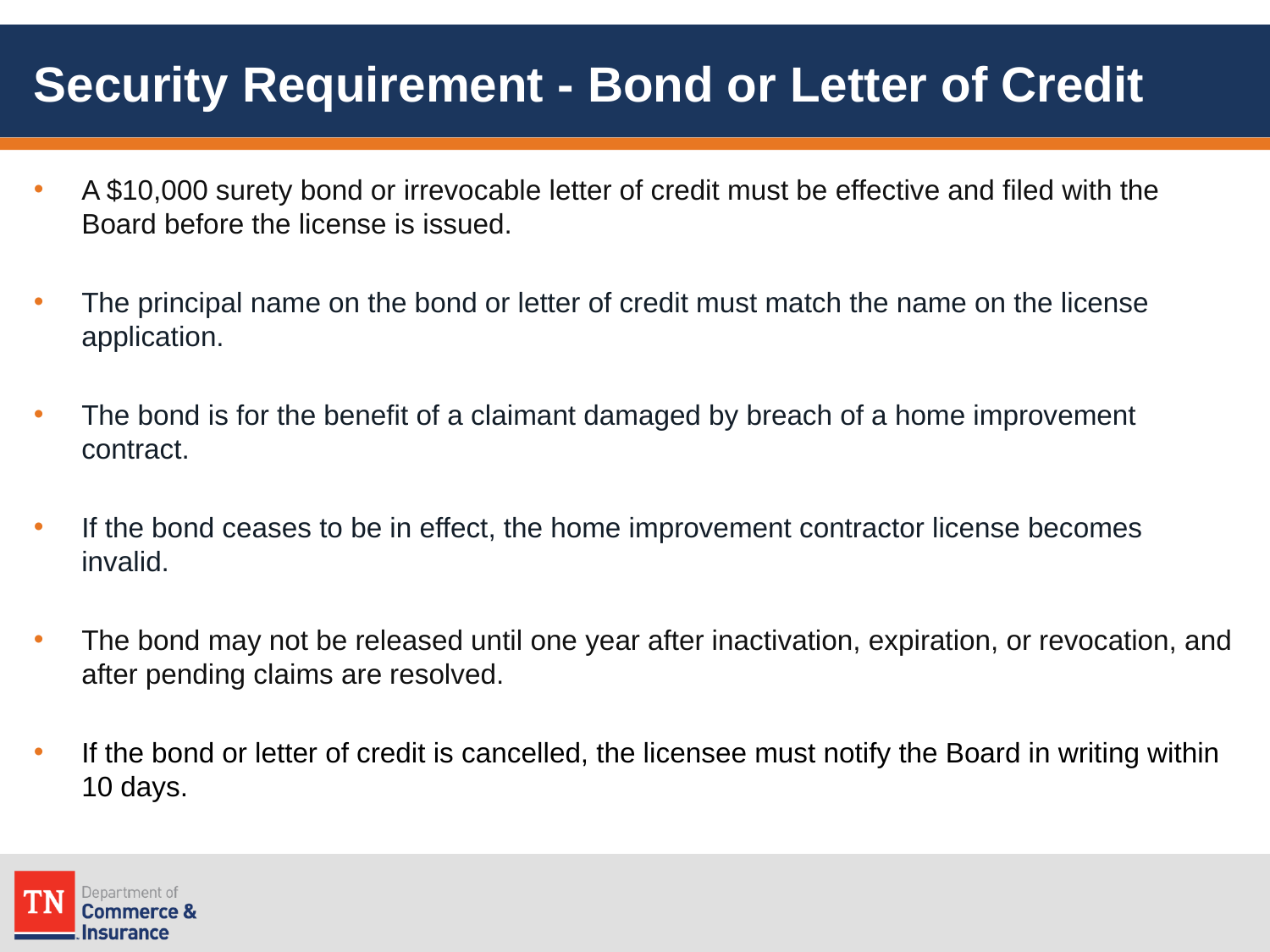

# Security Requirement - Bond or Letter of Credit
A $10,000 surety bond or irrevocable letter of credit must be effective and filed with the Board before the license is issued.

The principal name on the bond or letter of credit must match the name on the license application.

The bond is for the benefit of a claimant damaged by breach of a home improvement contract.

If the bond ceases to be in effect, the home improvement contractor license becomes invalid.

The bond may not be released until one year after inactivation, expiration, or revocation, and after pending claims are resolved.

If the bond or letter of credit is cancelled, the licensee must notify the Board in writing within 10 days.